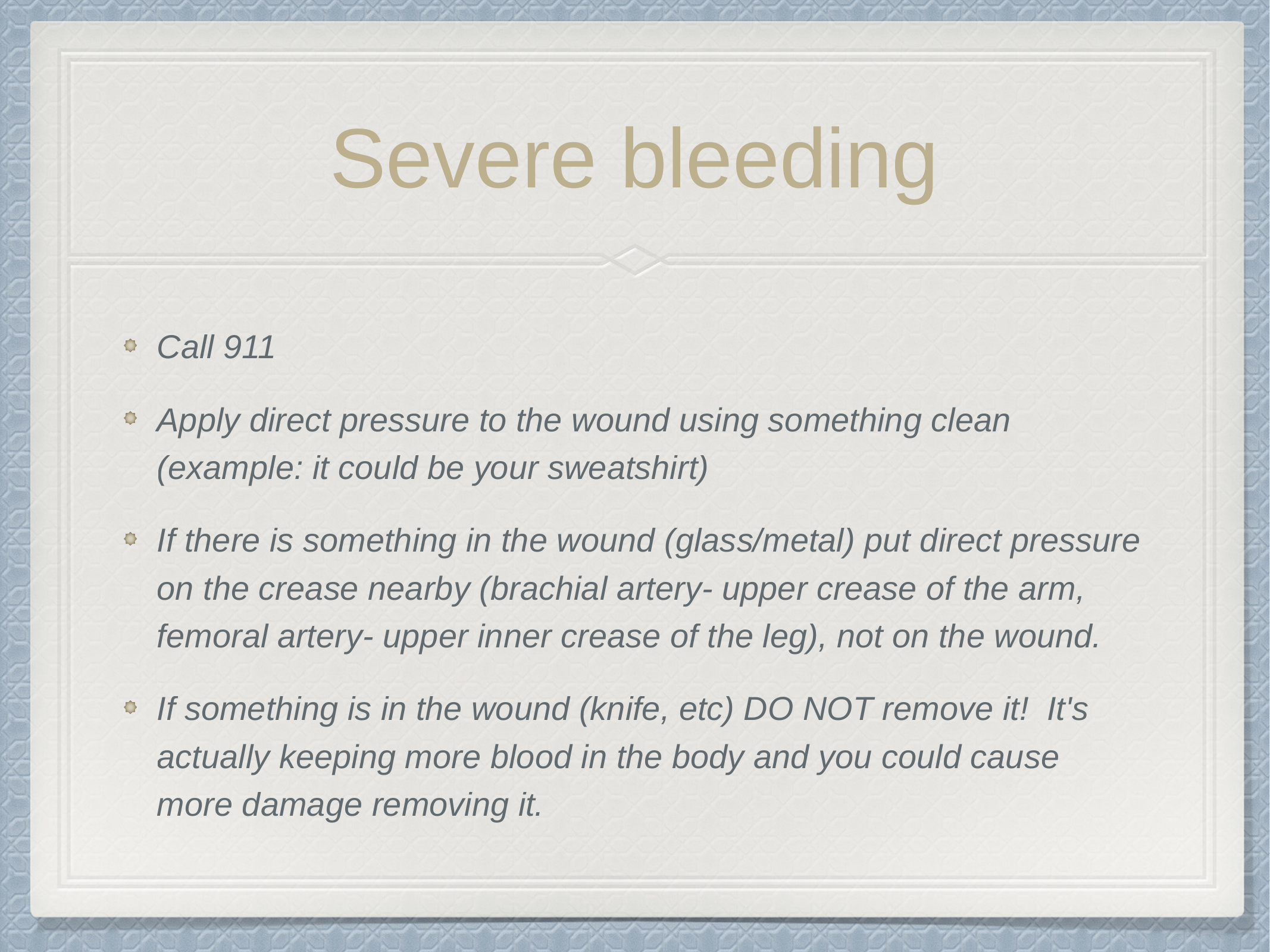

# Severe bleeding
Call 911
Apply direct pressure to the wound using something clean (example: it could be your sweatshirt)
If there is something in the wound (glass/metal) put direct pressure on the crease nearby (brachial artery- upper crease of the arm, femoral artery- upper inner crease of the leg), not on the wound.
If something is in the wound (knife, etc) DO NOT remove it!  It's actually keeping more blood in the body and you could cause more damage removing it.